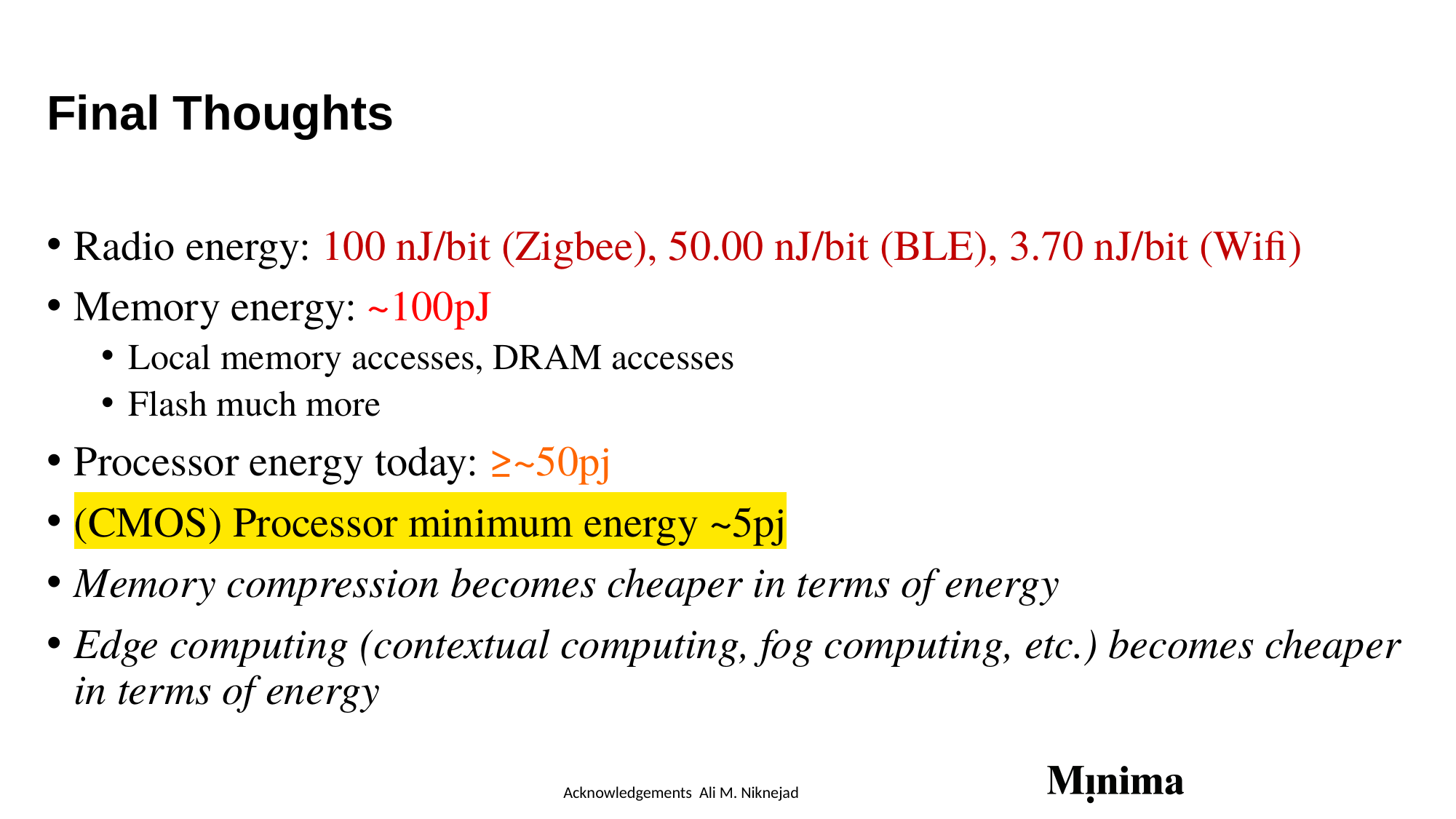

# Final Thoughts
Radio energy: 100 nJ/bit (Zigbee), 50.00 nJ/bit (BLE), 3.70 nJ/bit (Wifi)
Memory energy: ~100pJ
Local memory accesses, DRAM accesses
Flash much more
Processor energy today: ≥~50pj
(CMOS) Processor minimum energy ~5pj
Memory compression becomes cheaper in terms of energy
Edge computing (contextual computing, fog computing, etc.) becomes cheaper in terms of energy

Acknowledgements  Ali M. Niknejad